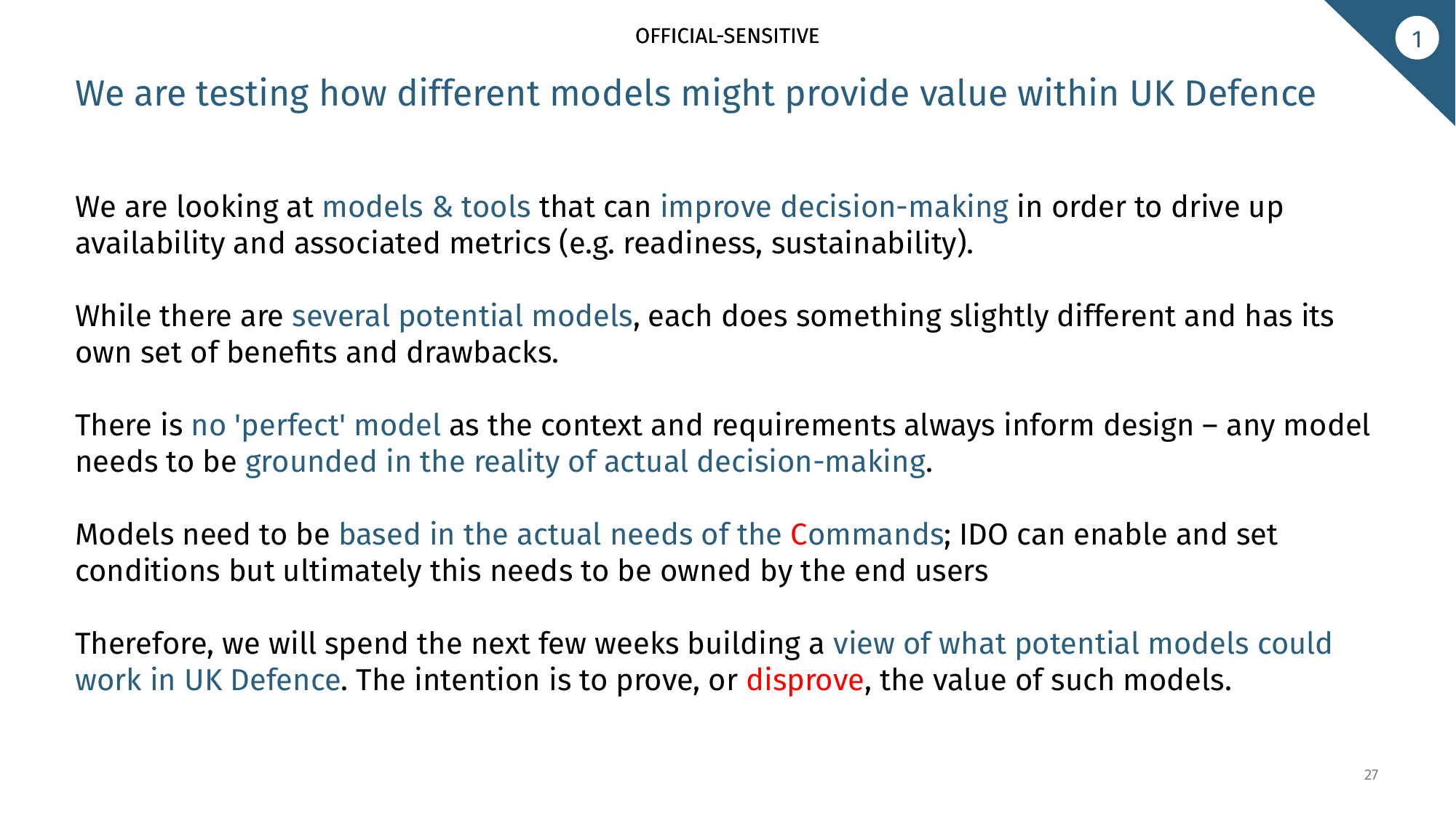

1
# We are testing how different models might provide value within UK Defence
We are looking at models & tools that can improve decision-making in order to drive up availability and associated metrics (e.g. readiness, sustainability).

While there are several potential models, each does something slightly different and has its own set of benefits and drawbacks.

There is no 'perfect' model as the context and requirements always inform design – any model needs to be grounded in the reality of actual decision-making.

Models need to be based in the actual needs of the Commands; IDO can enable and set conditions but ultimately this needs to be owned by the end users

Therefore, we will spend the next few weeks building a view of what potential models could work in UK Defence. The intention is to prove, or disprove, the value of such models.